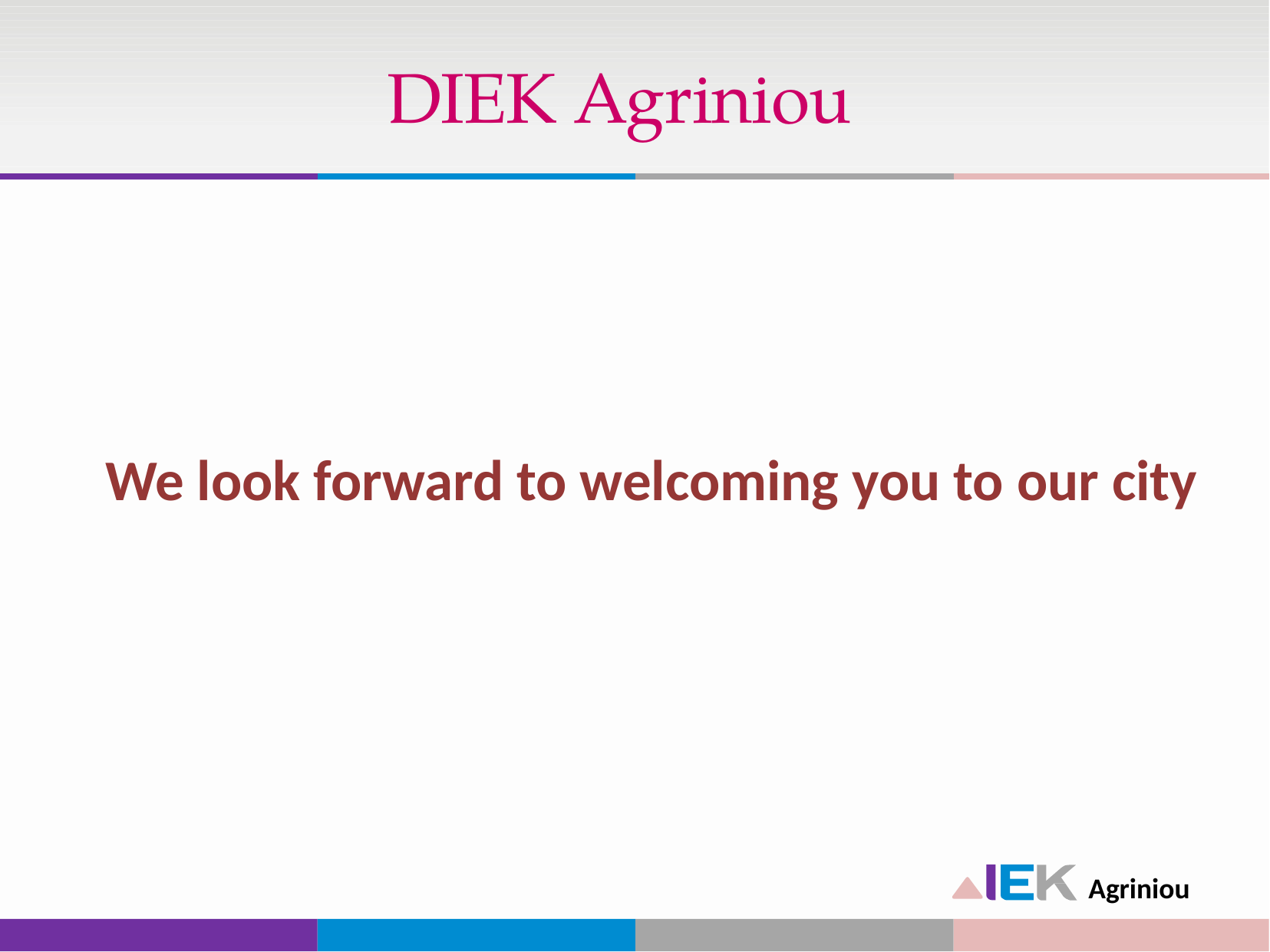

# DIEK Agriniou

We look forward to welcoming you to our city

Agriniou